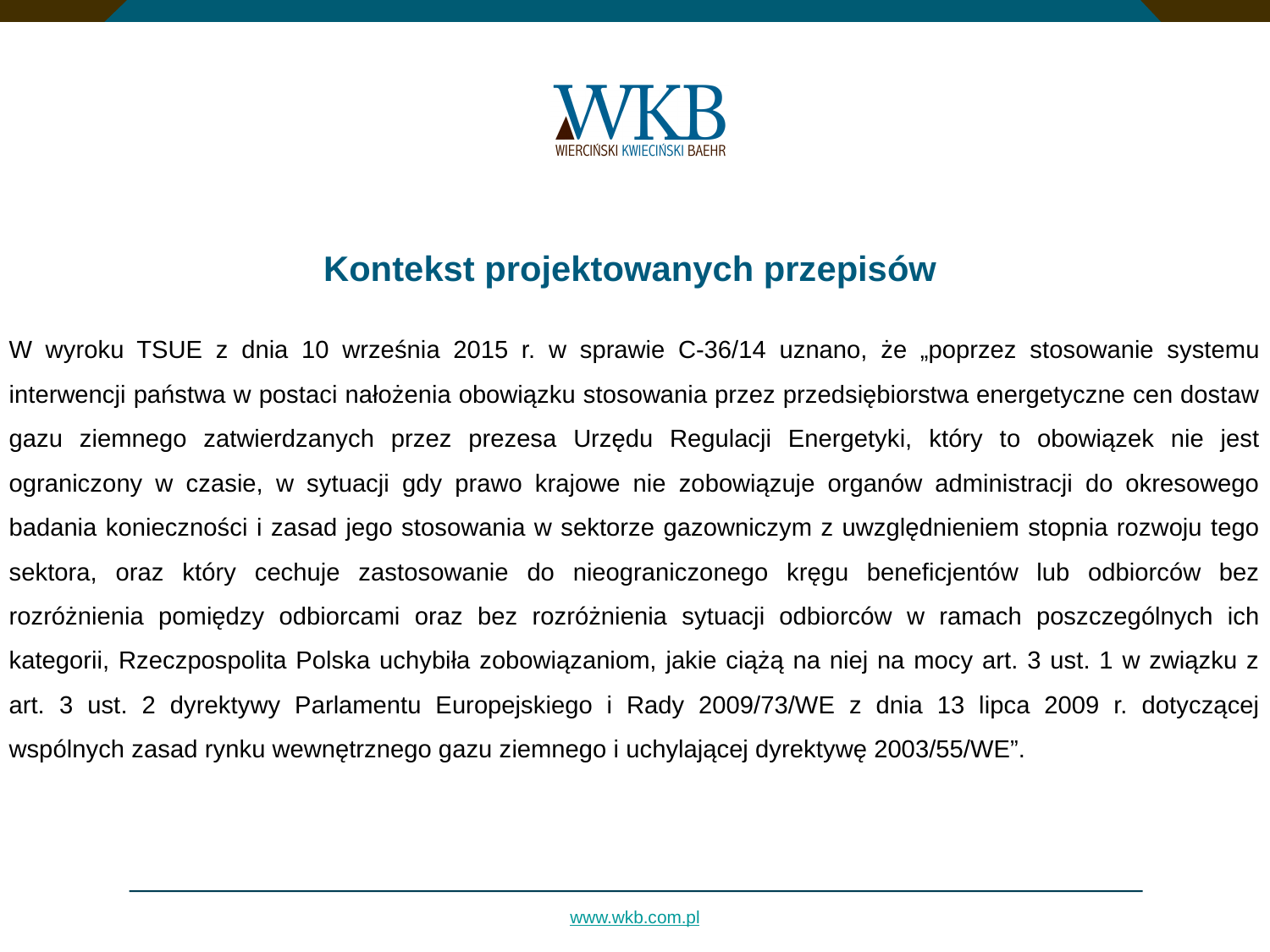

Kontekst projektowanych przepisów
W wyroku TSUE z dnia 10 września 2015 r. w sprawie C‑36/14 uznano, że „poprzez stosowanie systemu interwencji państwa w postaci nałożenia obowiązku stosowania przez przedsiębiorstwa energetyczne cen dostaw gazu ziemnego zatwierdzanych przez prezesa Urzędu Regulacji Energetyki, który to obowiązek nie jest ograniczony w czasie, w sytuacji gdy prawo krajowe nie zobowiązuje organów administracji do okresowego badania konieczności i zasad jego stosowania w sektorze gazowniczym z uwzględnieniem stopnia rozwoju tego sektora, oraz który cechuje zastosowanie do nieograniczonego kręgu beneficjentów lub odbiorców bez rozróżnienia pomiędzy odbiorcami oraz bez rozróżnienia sytuacji odbiorców w ramach poszczególnych ich kategorii, Rzeczpospolita Polska uchybiła zobowiązaniom, jakie ciążą na niej na mocy art. 3 ust. 1 w związku z art. 3 ust. 2 dyrektywy Parlamentu Europejskiego i Rady 2009/73/WE z dnia 13 lipca 2009 r. dotyczącej wspólnych zasad rynku wewnętrznego gazu ziemnego i uchylającej dyrektywę 2003/55/WE”.